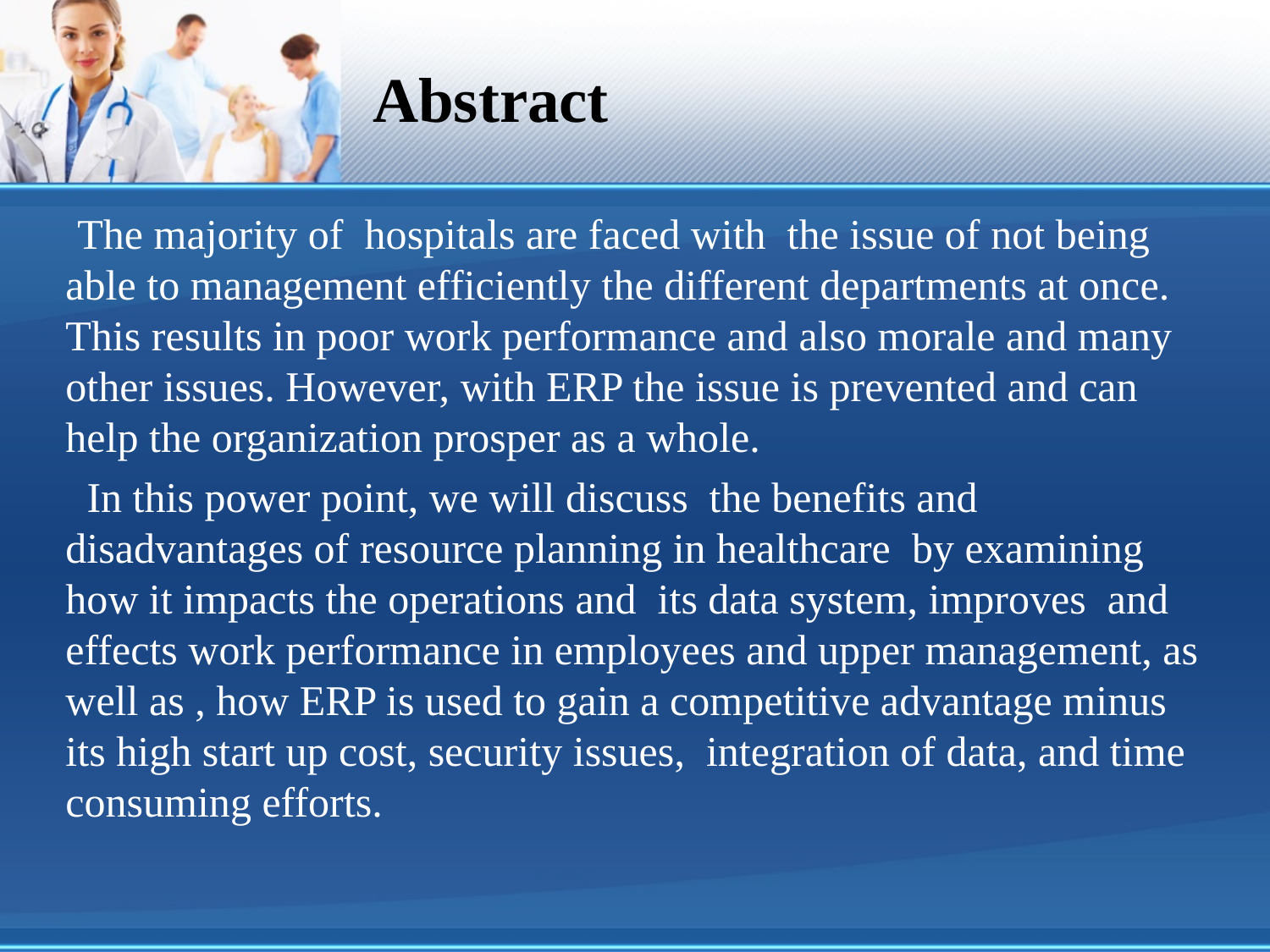

# Abstract
 The majority of  hospitals are faced with  the issue of not being able to management efficiently the different departments at once. This results in poor work performance and also morale and many other issues. However, with ERP the issue is prevented and can help the organization prosper as a whole.
  In this power point, we will discuss  the benefits and disadvantages of resource planning in healthcare  by examining  how it impacts the operations and  its data system, improves  and effects work performance in employees and upper management, as well as , how ERP is used to gain a competitive advantage minus its high start up cost, security issues,  integration of data, and time consuming efforts.